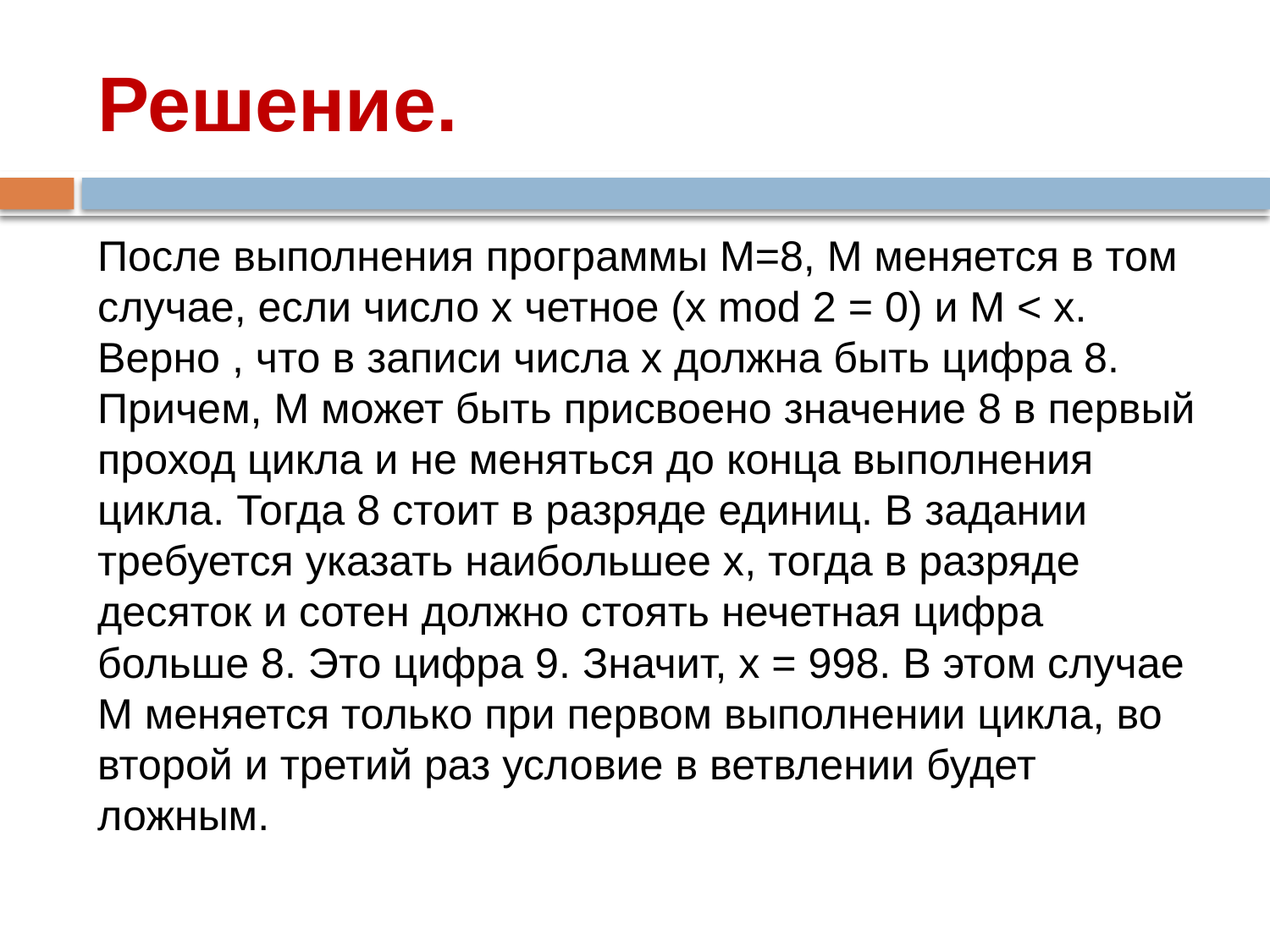

# Решение.
После выполнения программы М=8, М меняется в том случае, если число х четное (х mod 2 = 0) и М < x. Верно , что в записи числа х должна быть цифра 8. Причем, М может быть присвоено значение 8 в первый проход цикла и не меняться до конца выполнения цикла. Тогда 8 стоит в разряде единиц. В задании требуется указать наибольшее х, тогда в разряде десяток и сотен должно стоять нечетная цифра больше 8. Это цифра 9. Значит, х = 998. В этом случае М меняется только при первом выполнении цикла, во второй и третий раз условие в ветвлении будет ложным.